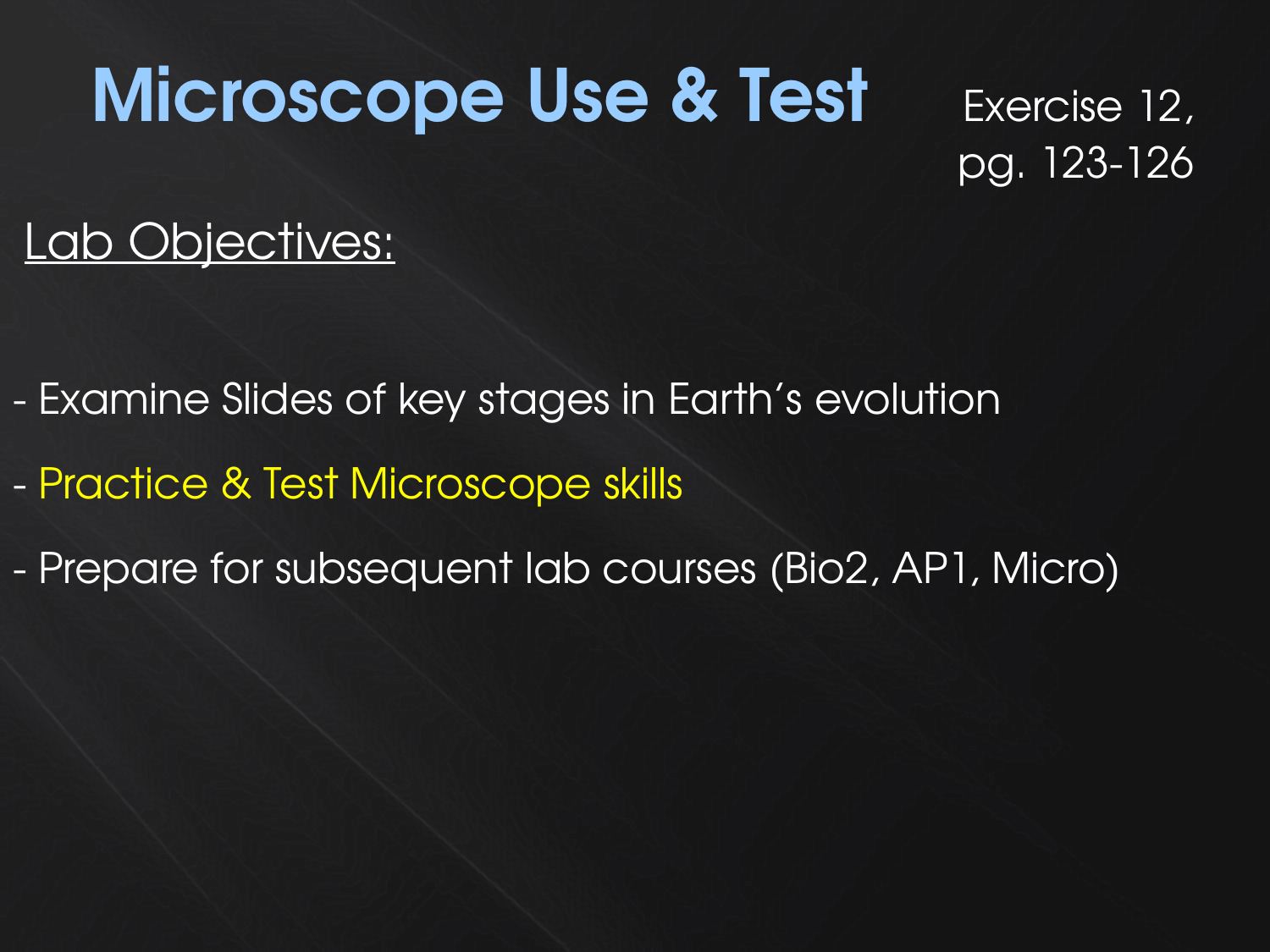

# Microscope Use & Test     Exercise 12, pg. 123-126
Lab Objectives:

- Examine Slides of key stages in Earth’s evolution
- Practice & Test Microscope skills
- Prepare for subsequent lab courses (Bio2, AP1, Micro)